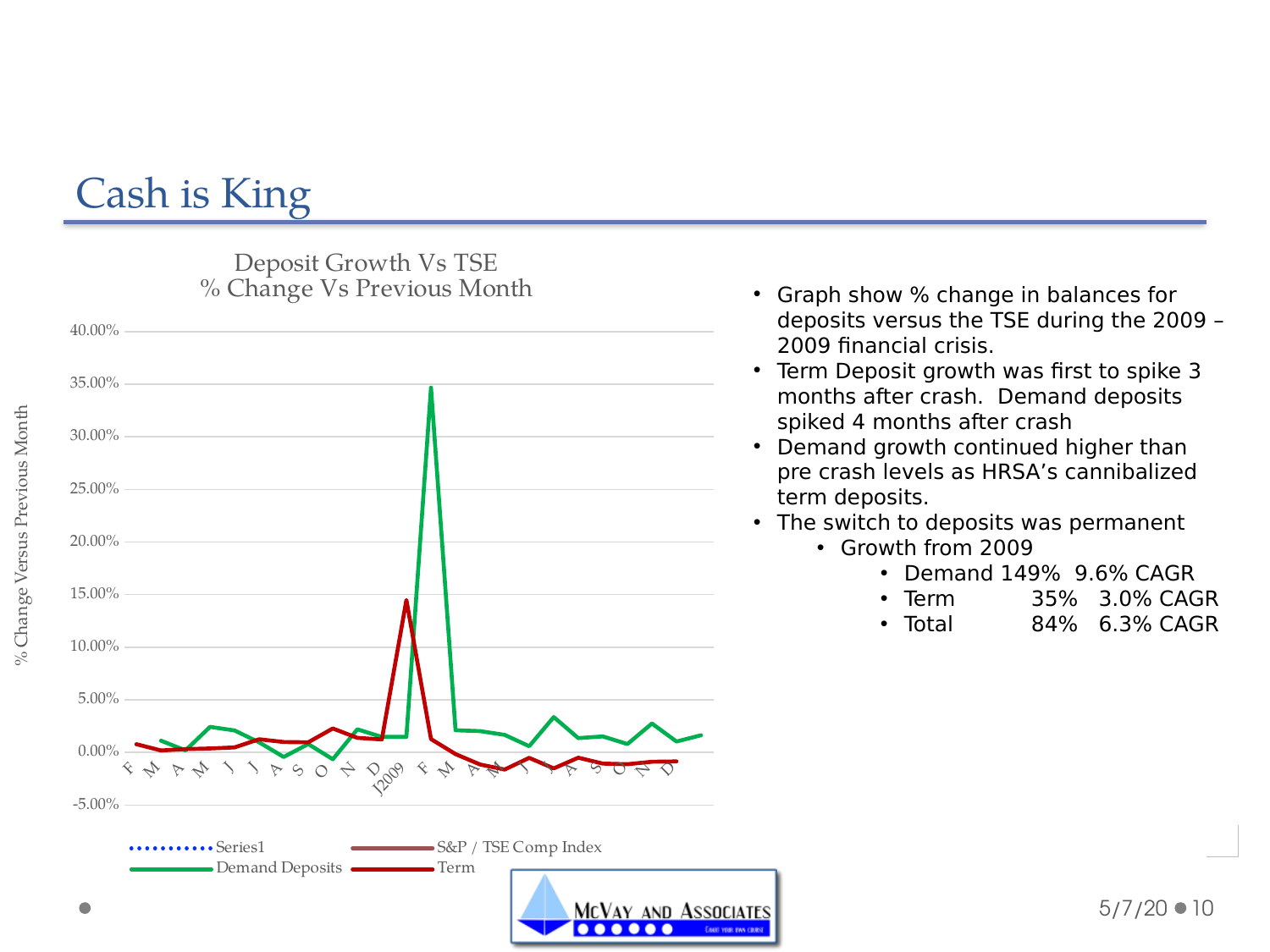

# Cash is King

[unsupported chart]

Graph show % change in balances for deposits versus the TSE during the 2009 – 2009 financial crisis.
Term Deposit growth was first to spike 3 months after crash.  Demand deposits spiked 4 months after crash
Demand growth continued higher than pre crash levels as HRSA’s cannibalized term deposits.
The switch to deposits was permanent
Growth from 2009
Demand 149%  9.6% CAGR
Term	35%   3.0% CAGR
Total	84%   6.3% CAGR

5/7/20
10